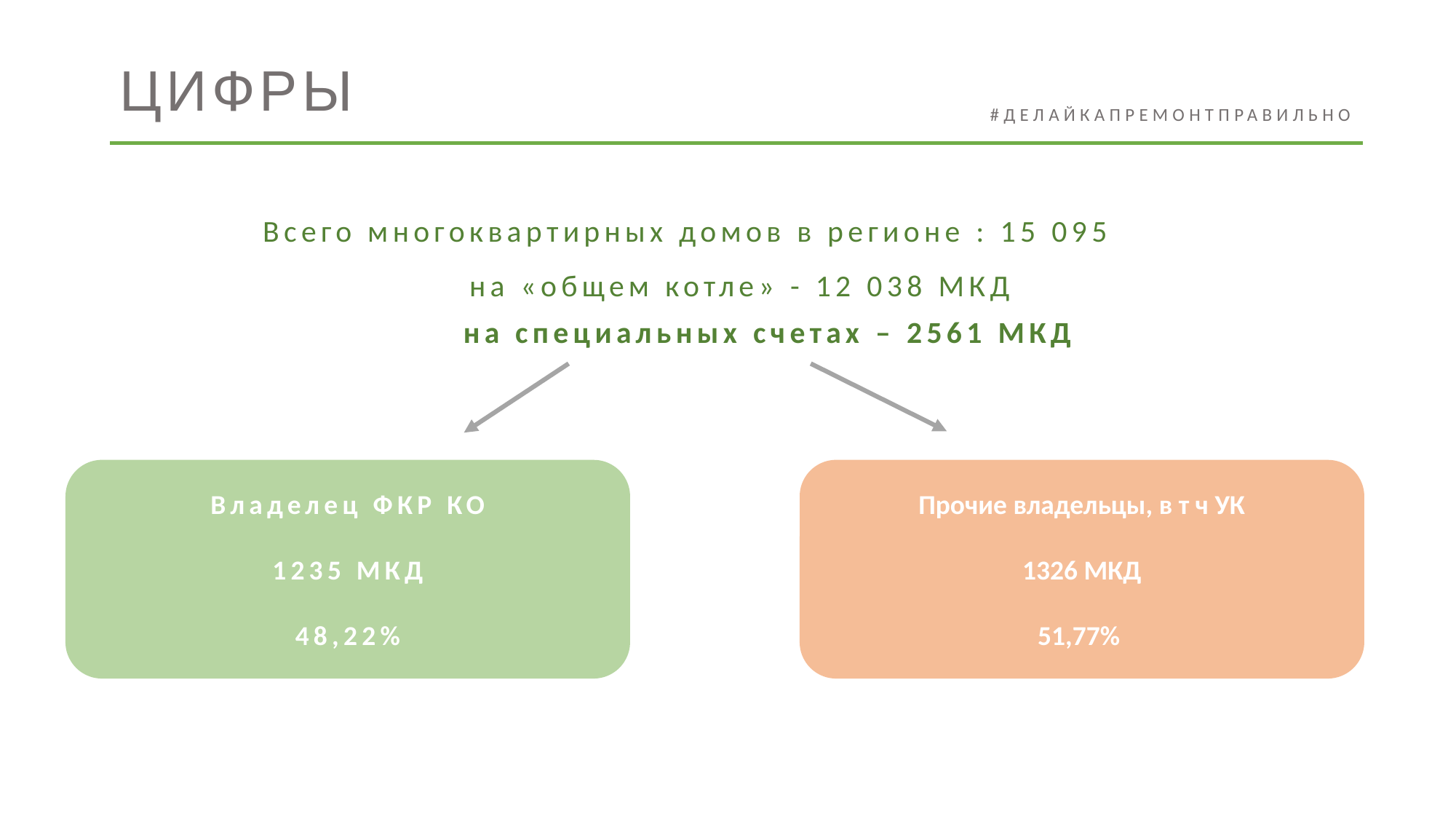

# ЦИФРЫ
#ДЕЛАЙКАПРЕМОНТПРАВИЛЬНО

Всего многоквартирных домов в регионе : 15 095
                  на «общем котле» - 12 038 МКД

на специальных счетах – 2561 МКД

Прочие владельцы, в т ч УК

1326 МКД

51,77%
Владелец ФКР КО

1235 МКД

48,22%